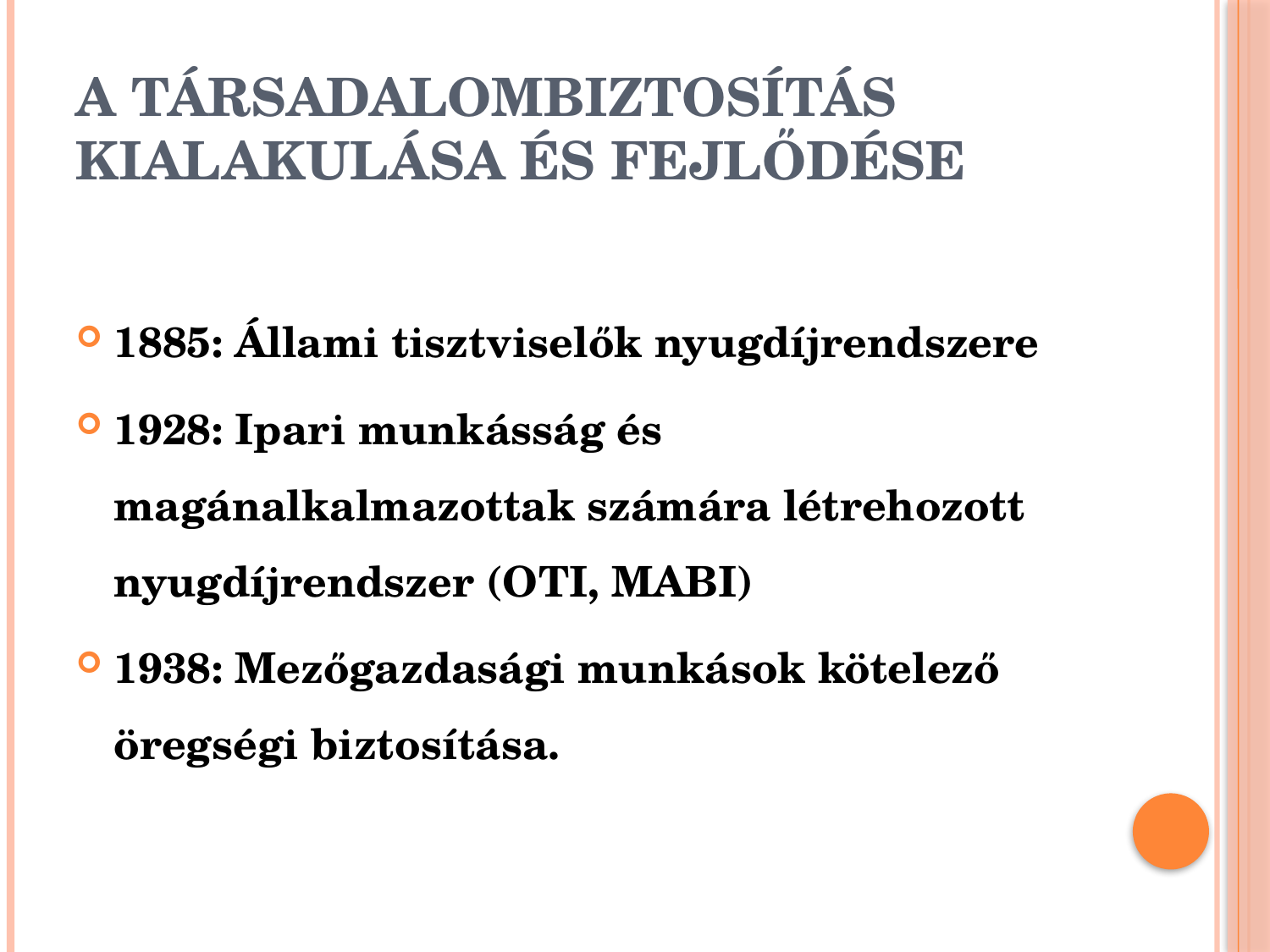

# A társadalombiztosítás kialakulása és fejlődése

1885: Állami tisztviselők nyugdíjrendszere
1928: Ipari munkásság és magánalkalmazottak számára létrehozott nyugdíjrendszer (OTI, MABI)
1938: Mezőgazdasági munkások kötelező öregségi biztosítása.